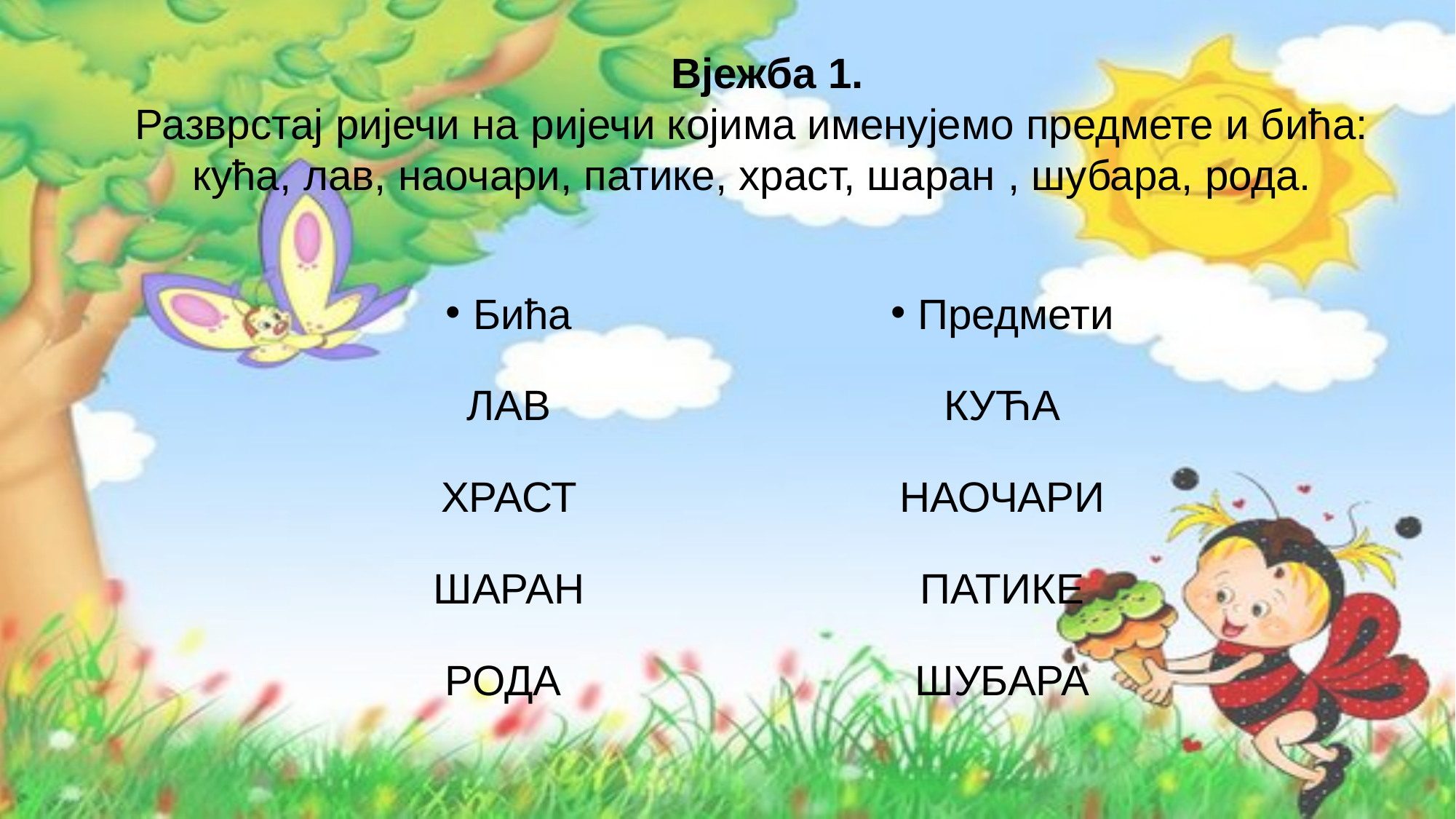

# Вјежба 1. Разврстај ријечи на ријечи којима именујемо предмете и бића: кућа, лав, наочари, патике, храст, шаран , шубара, рода.
Бића
ЛАВ
ХРАСТ
ШАРАН
РОДА
Предмети
КУЋА
НАОЧАРИ
ПАТИКЕ
ШУБАРА